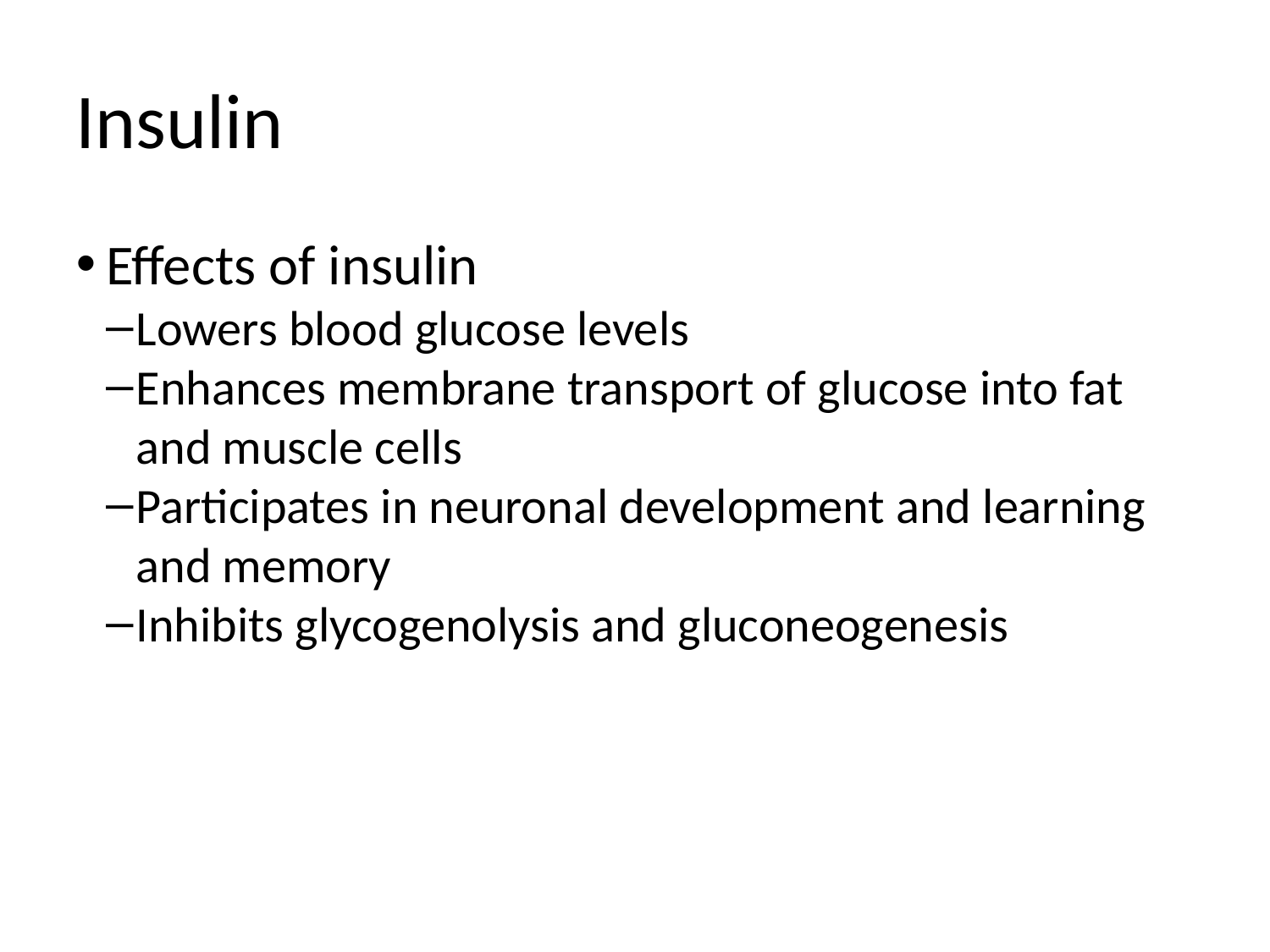

Insulin
Effects of insulin
Lowers blood glucose levels
Enhances membrane transport of glucose into fat and muscle cells
Participates in neuronal development and learning and memory
Inhibits glycogenolysis and gluconeogenesis